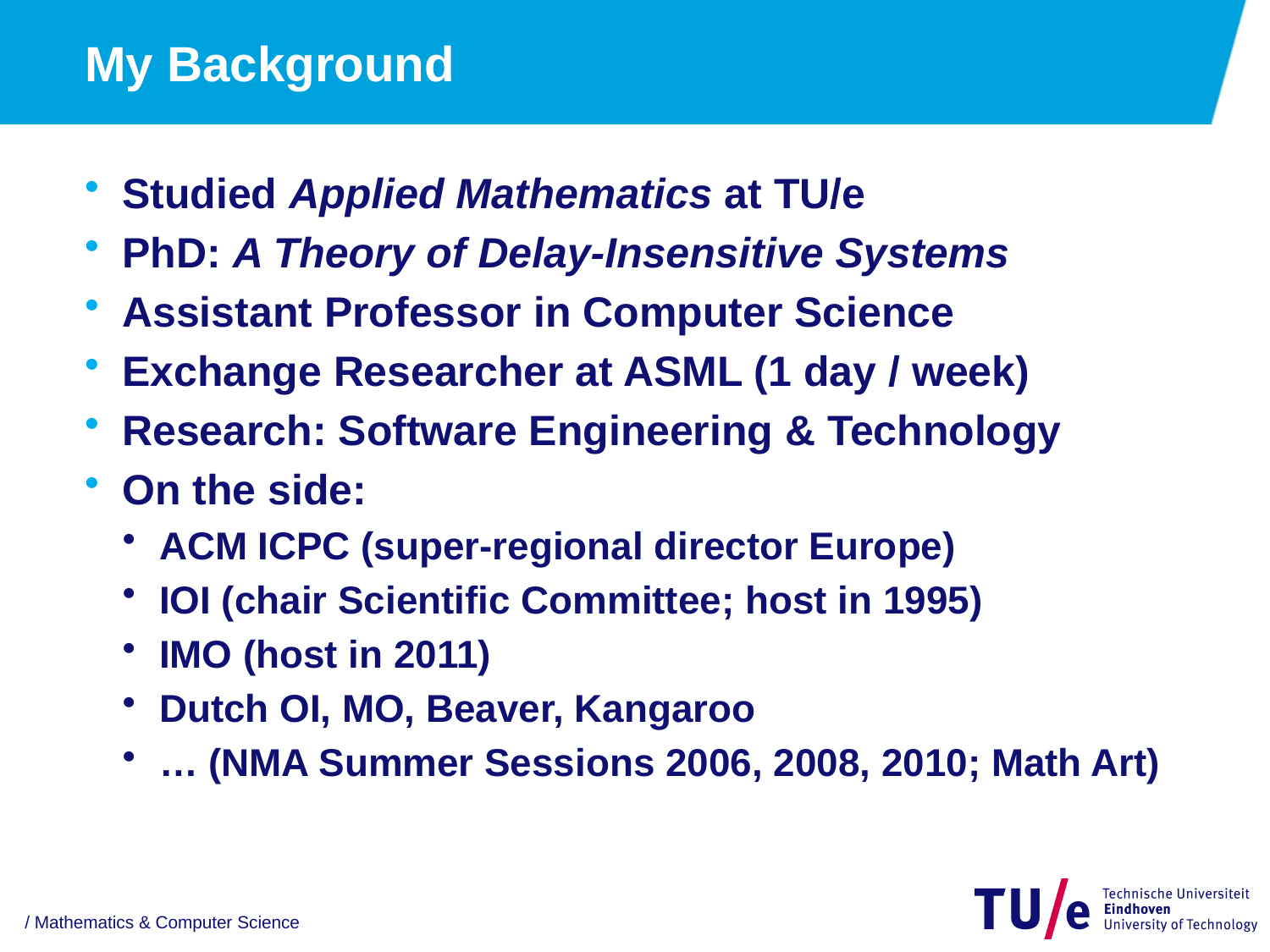

# My Background
Studied Applied Mathematics at TU/e
PhD: A Theory of Delay-Insensitive Systems
Assistant Professor in Computer Science
Exchange Researcher at ASML (1 day / week)
Research: Software Engineering & Technology
On the side:
ACM ICPC (super-regional director Europe)
IOI (chair Scientific Committee; host in 1995)
IMO (host in 2011)
Dutch OI, MO, Beaver, Kangaroo
… (NMA Summer Sessions 2006, 2008, 2010; Math Art)

/ Mathematics & Computer Science